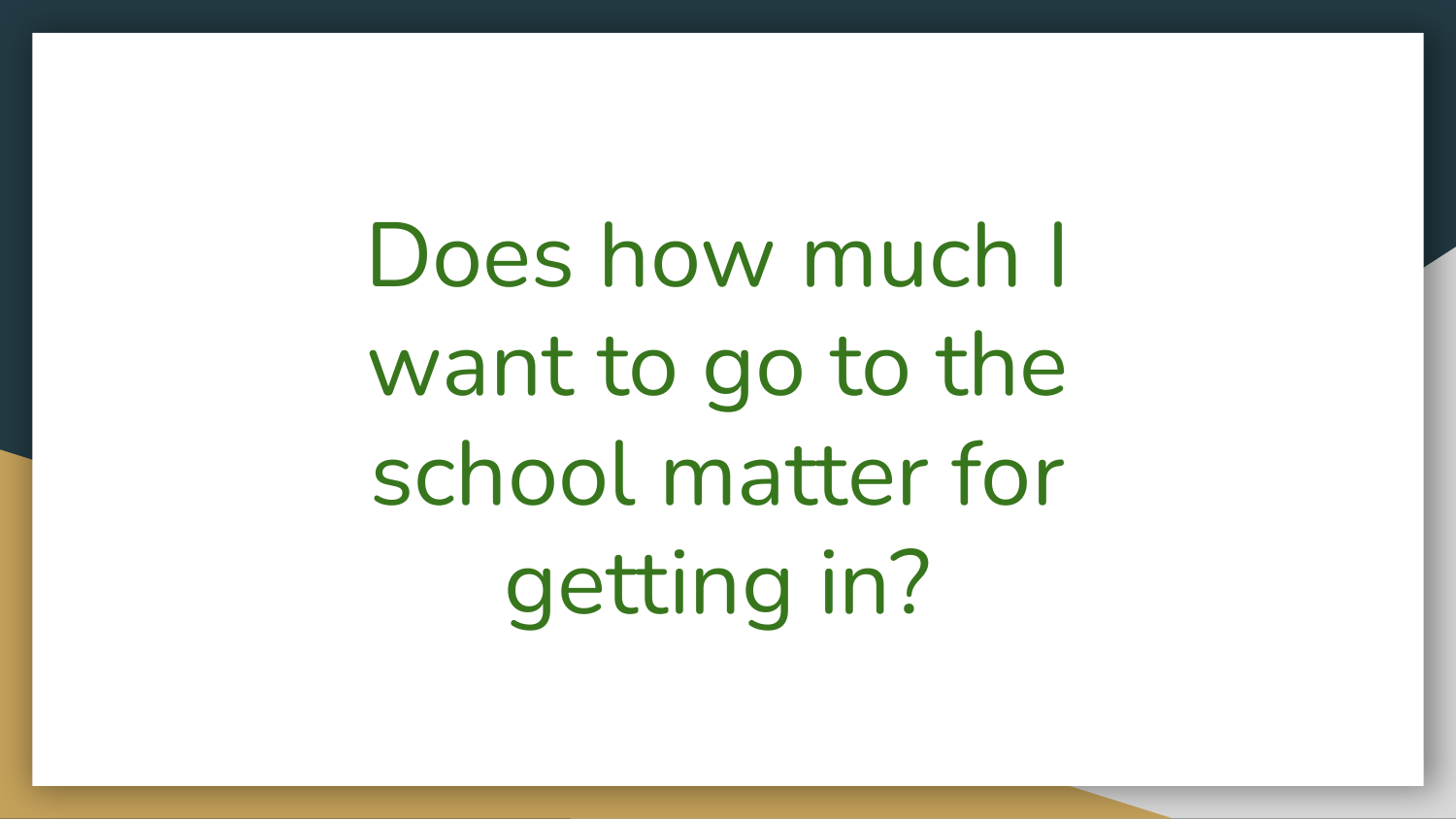

# Does how much I want to go to the school matter for getting in?